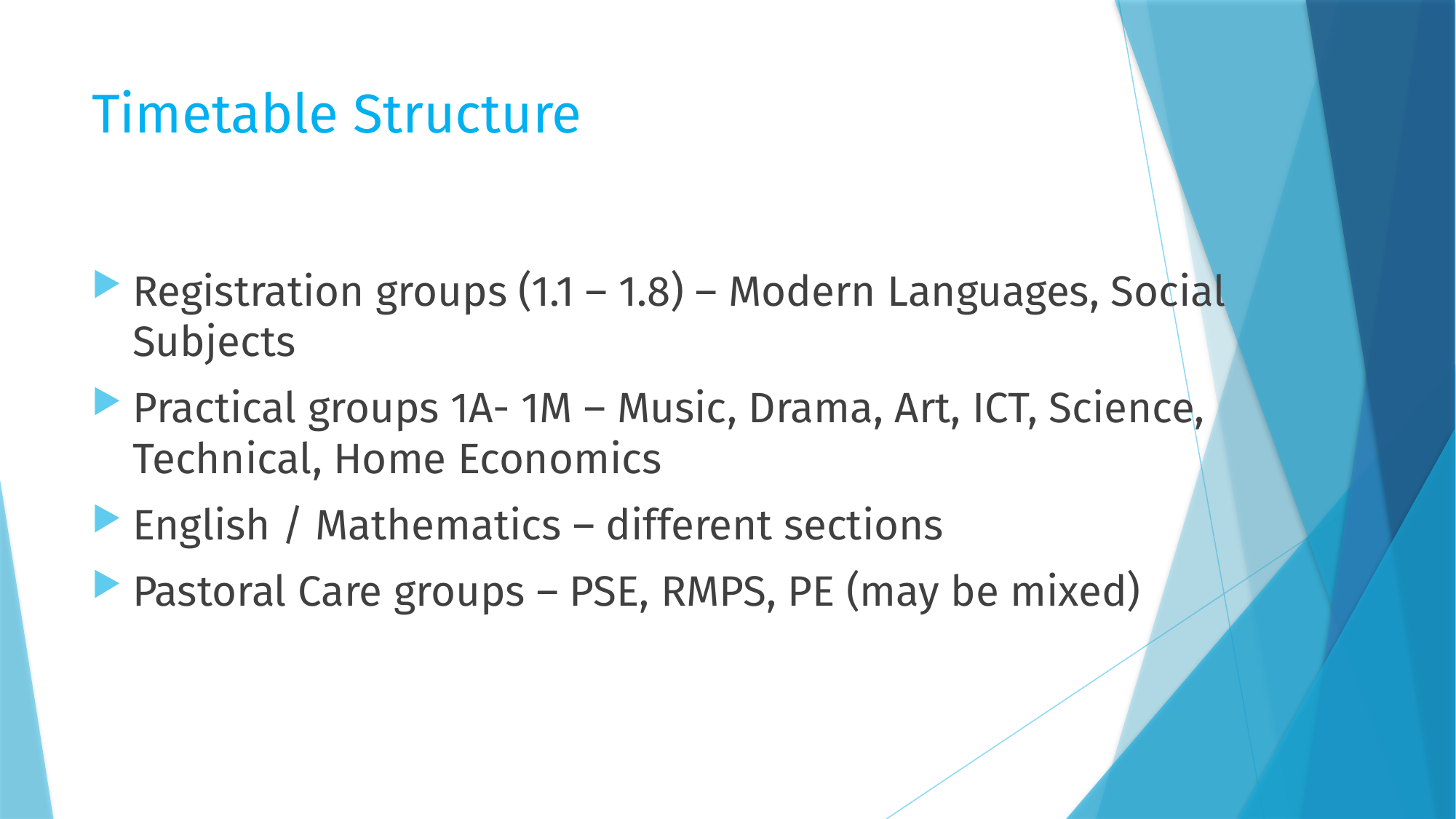

# Timetable Structure Structure
Registration groups (1.1 – 1.8) – Modern Languages, Social Subjects
Practical groups 1A- 1M – Music, Drama, Art, ICT, Science, Technical, Home Economics
English / Mathematics – different sections
Pastoral Care groups – PSE, RMPS, PE (may be mixed)